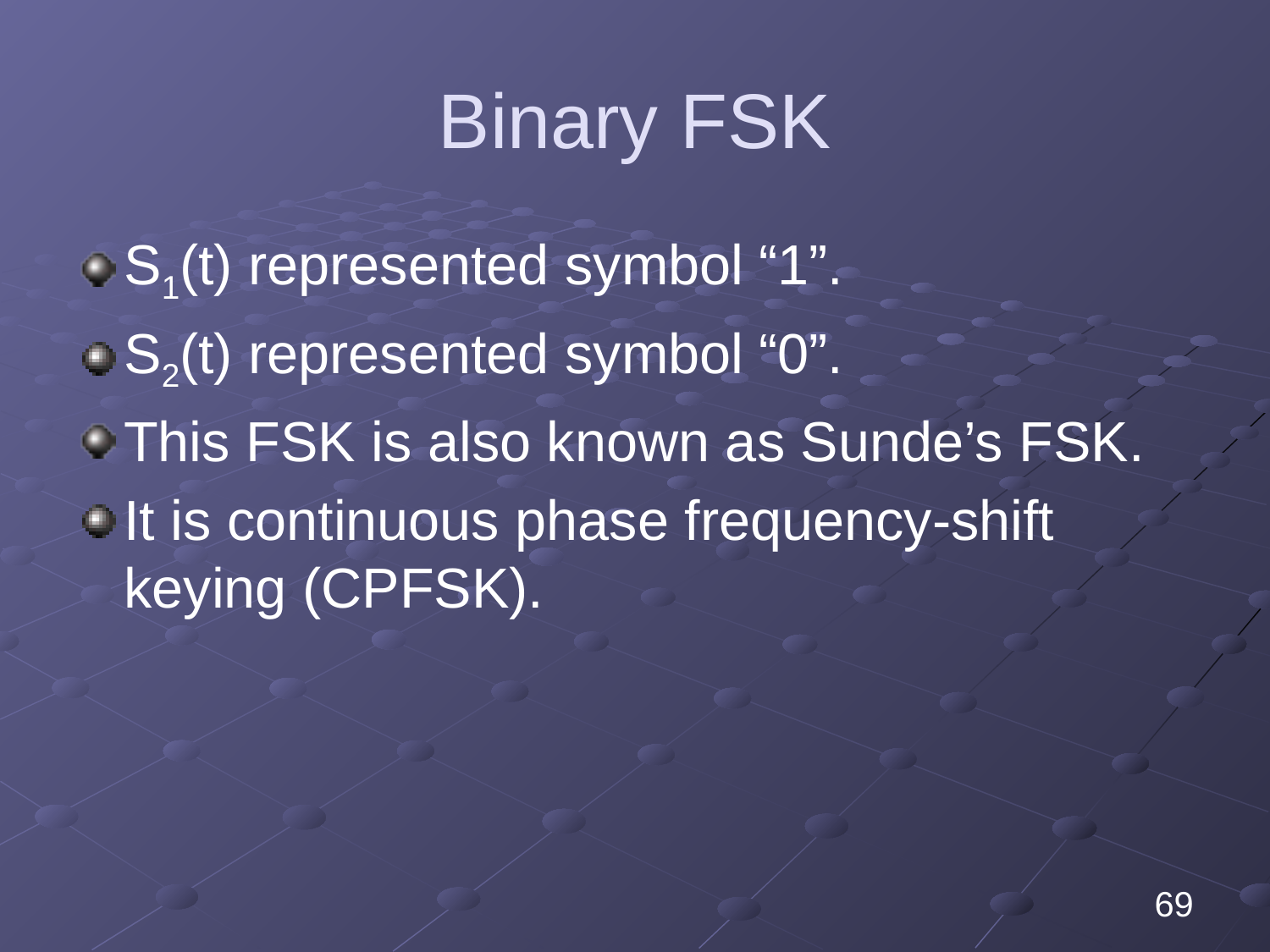

# Binary FSK
S1(t) represented symbol “1”.
S2(t) represented symbol “0”.
This FSK is also known as Sunde’s FSK.
It is continuous phase frequency-shift keying (CPFSK).

69